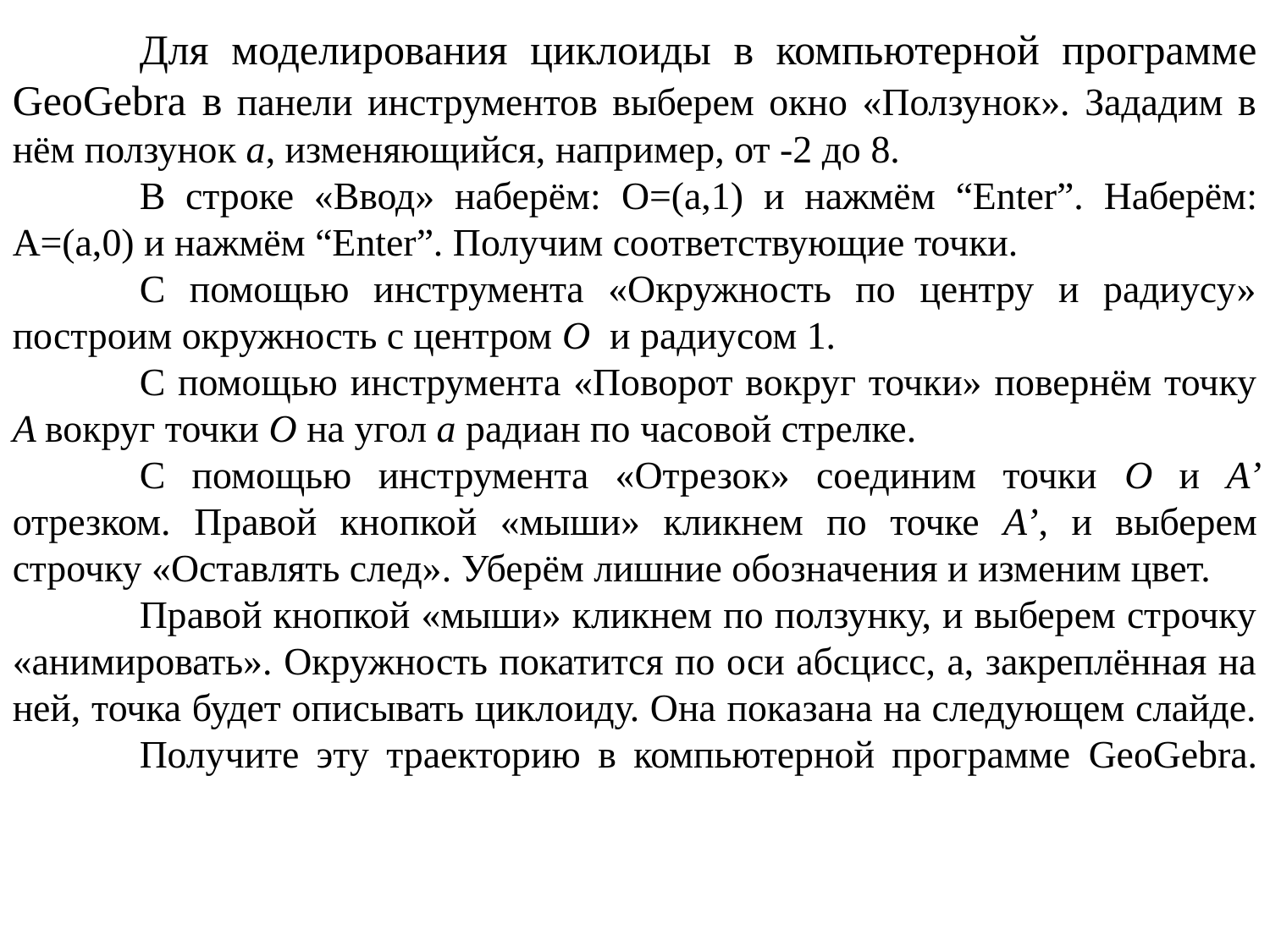

Для моделирования циклоиды в компьютерной программе GeoGebra в панели инструментов выберем окно «Ползунок». Зададим в нём ползунок a, изменяющийся, например, от -2 до 8.
	В строке «Ввод» наберём: O=(a,1) и нажмём “Enter”. Наберём: A=(a,0) и нажмём “Enter”. Получим соответствующие точки.
	С помощью инструмента «Окружность по центру и радиусу» построим окружность с центром O  и радиусом 1.
	С помощью инструмента «Поворот вокруг точки» повернём точку A вокруг точки O на угол a радиан по часовой стрелке.
	С помощью инструмента «Отрезок» соединим точки O и A’ отрезком. Правой кнопкой «мыши» кликнем по точке A’, и выберем строчку «Оставлять след». Уберём лишние обозначения и изменим цвет.
	Правой кнопкой «мыши» кликнем по ползунку, и выберем строчку «анимировать». Окружность покатится по оси абсцисс, а, закреплённая на ней, точка будет описывать циклоиду. Она показана на следующем слайде.	Получите эту траекторию в компьютерной программе GeoGebra.